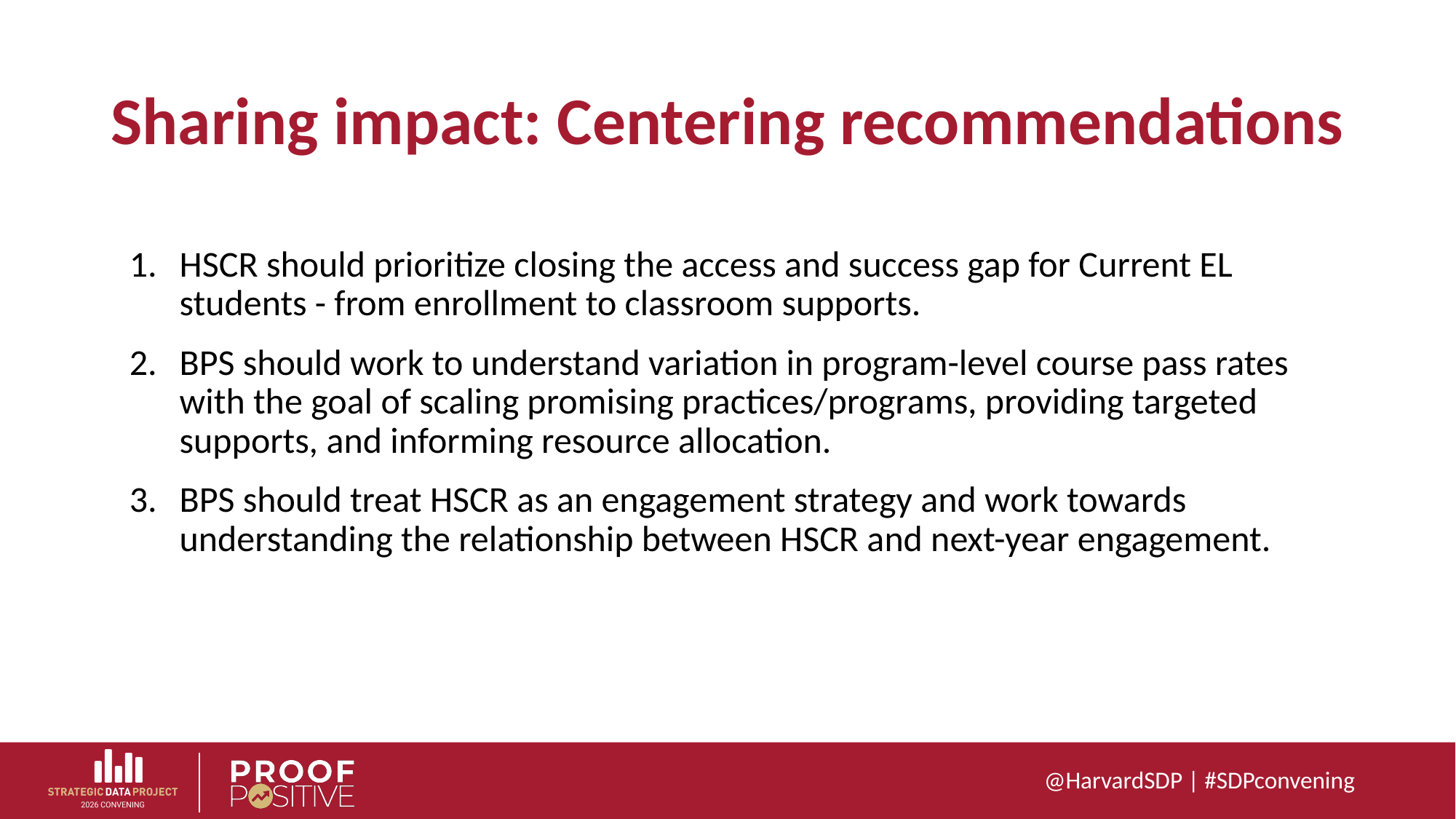

# Sharing impact: Centering recommendations
HSCR should prioritize closing the access and success gap for Current EL students - from enrollment to classroom supports.
BPS should work to understand variation in program-level course pass rates with the goal of scaling promising practices/programs, providing targeted supports, and informing resource allocation.
BPS should treat HSCR as an engagement strategy and work towards understanding the relationship between HSCR and next-year engagement.